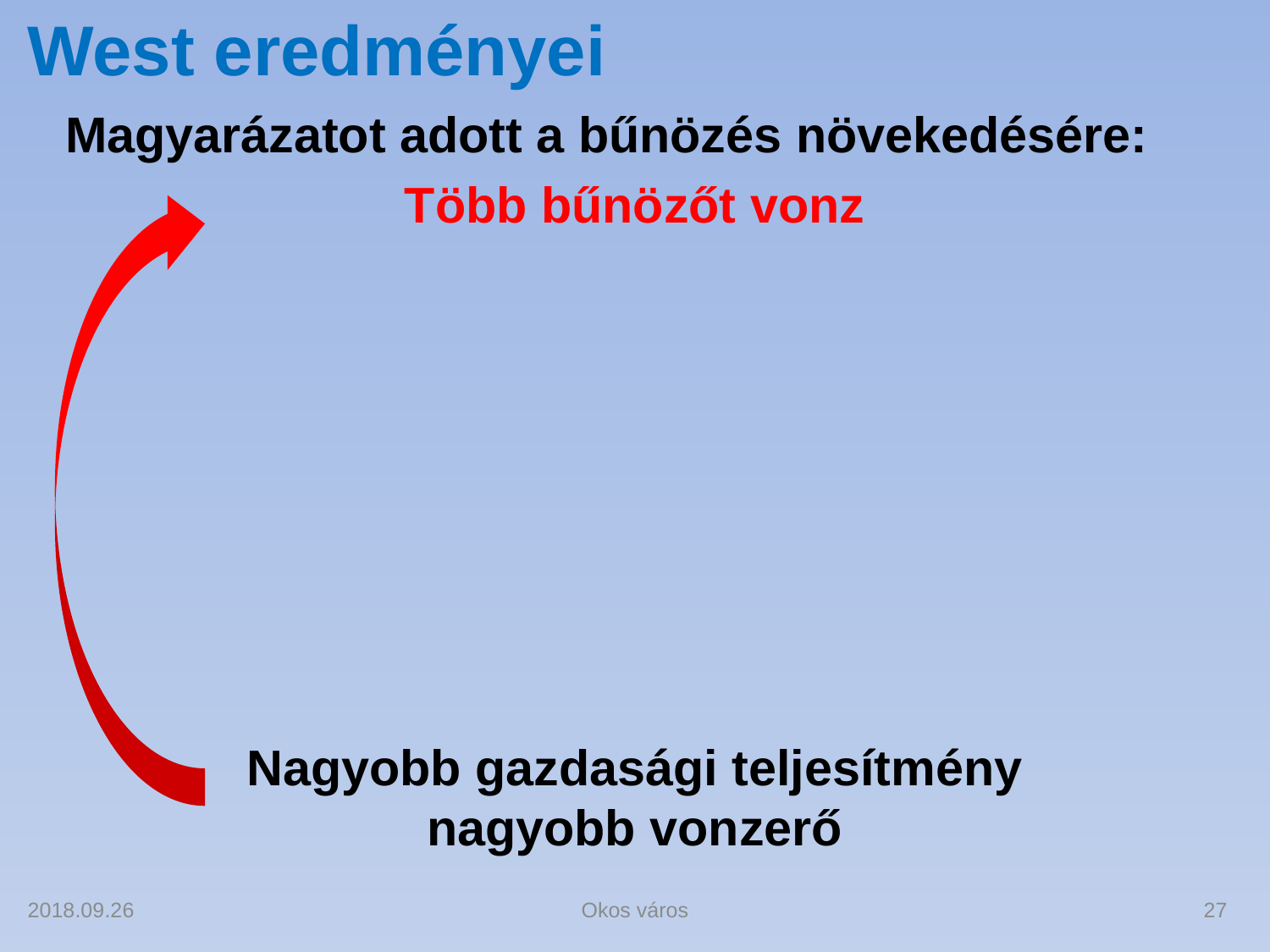

# West eredményei
Magyarázatot adott a bűnözés növekedésére:
Több bűnözőt vonz

Nagyobb gazdasági teljesítmény
nagyobb vonzerő

2018.09.26
Okos város
27